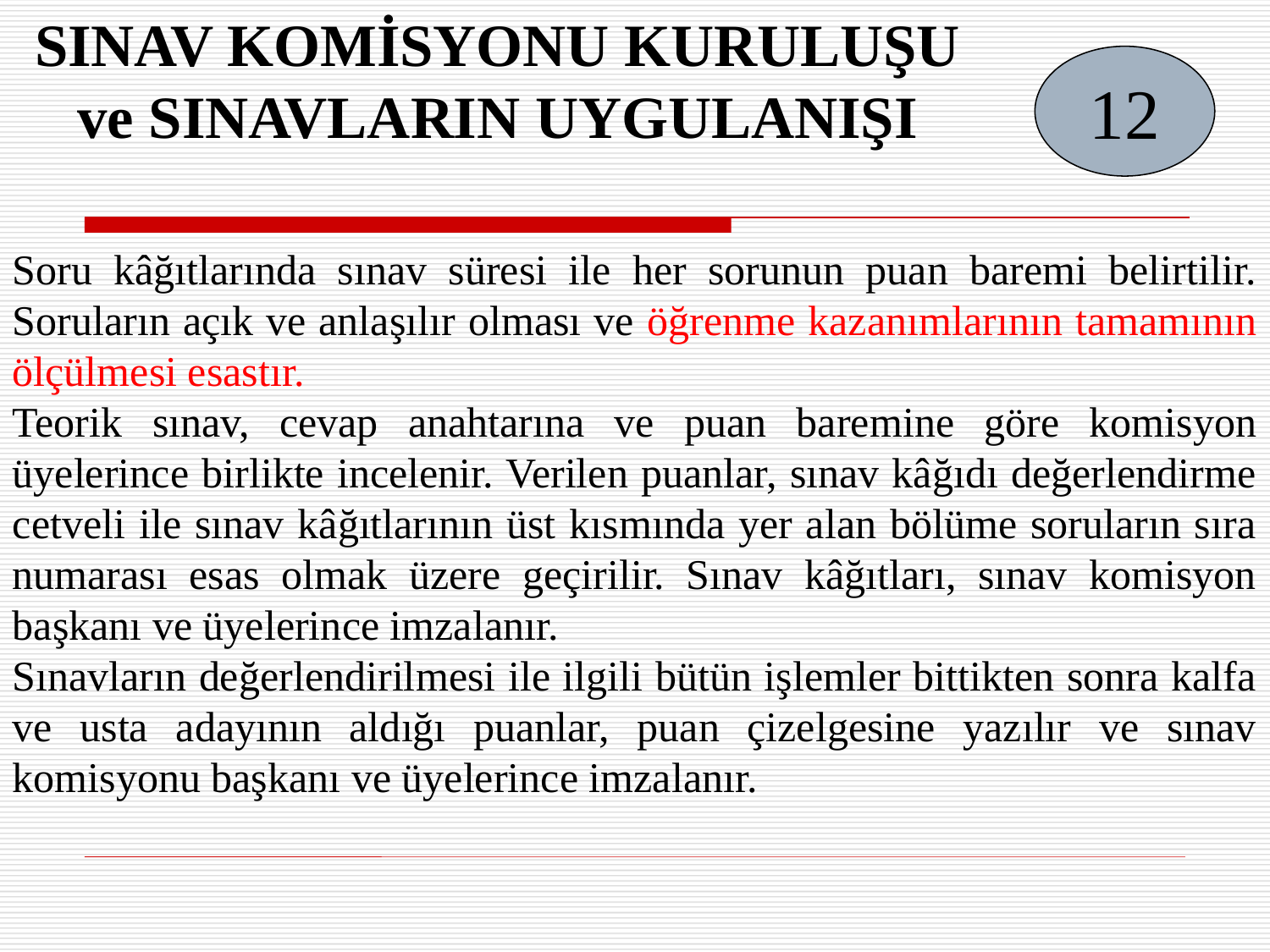

SINAV KOMİSYONU KURULUŞU
ve SINAVLARIN UYGULANIŞI
12
Soru kâğıtlarında sınav süresi ile her sorunun puan baremi belirtilir. Soruların açık ve anlaşılır olması ve öğrenme kazanımlarının tamamının ölçülmesi esastır.
Teorik sınav, cevap anahtarına ve puan baremine göre komisyon üyelerince birlikte incelenir. Verilen puanlar, sınav kâğıdı değerlendirme cetveli ile sınav kâğıtlarının üst kısmında yer alan bölüme soruların sıra numarası esas olmak üzere geçirilir. Sınav kâğıtları, sınav komisyon başkanı ve üyelerince imzalanır.
Sınavların değerlendirilmesi ile ilgili bütün işlemler bittikten sonra kalfa ve usta adayının aldığı puanlar, puan çizelgesine yazılır ve sınav komisyonu başkanı ve üyelerince imzalanır.